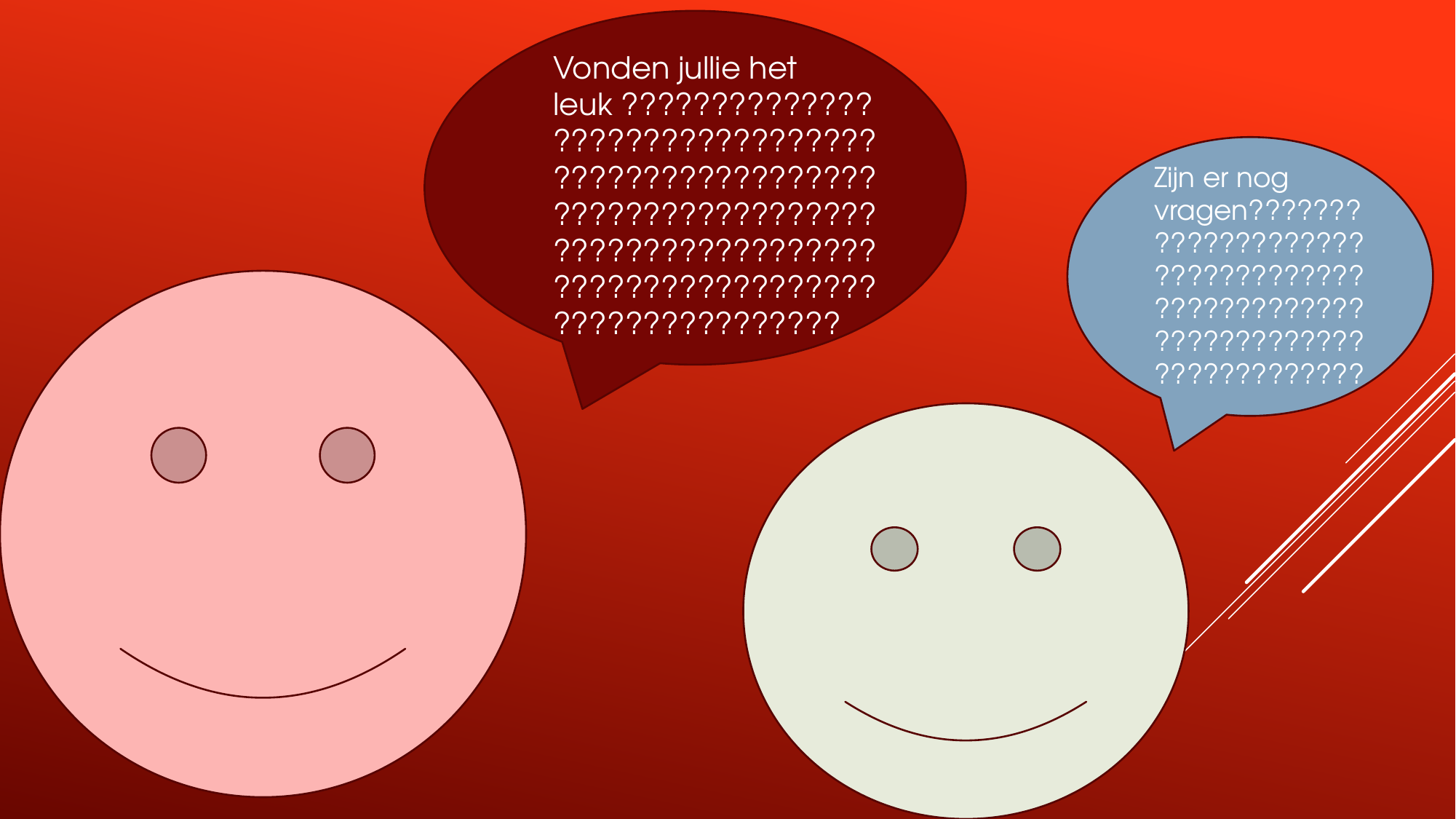

Vonden jullie het leuk ????????????????????????????????????????????????????????????????????????????????????????????????????????????????????????

Zijn er nog vragen????????????????????????????????????????????????????????????????????????